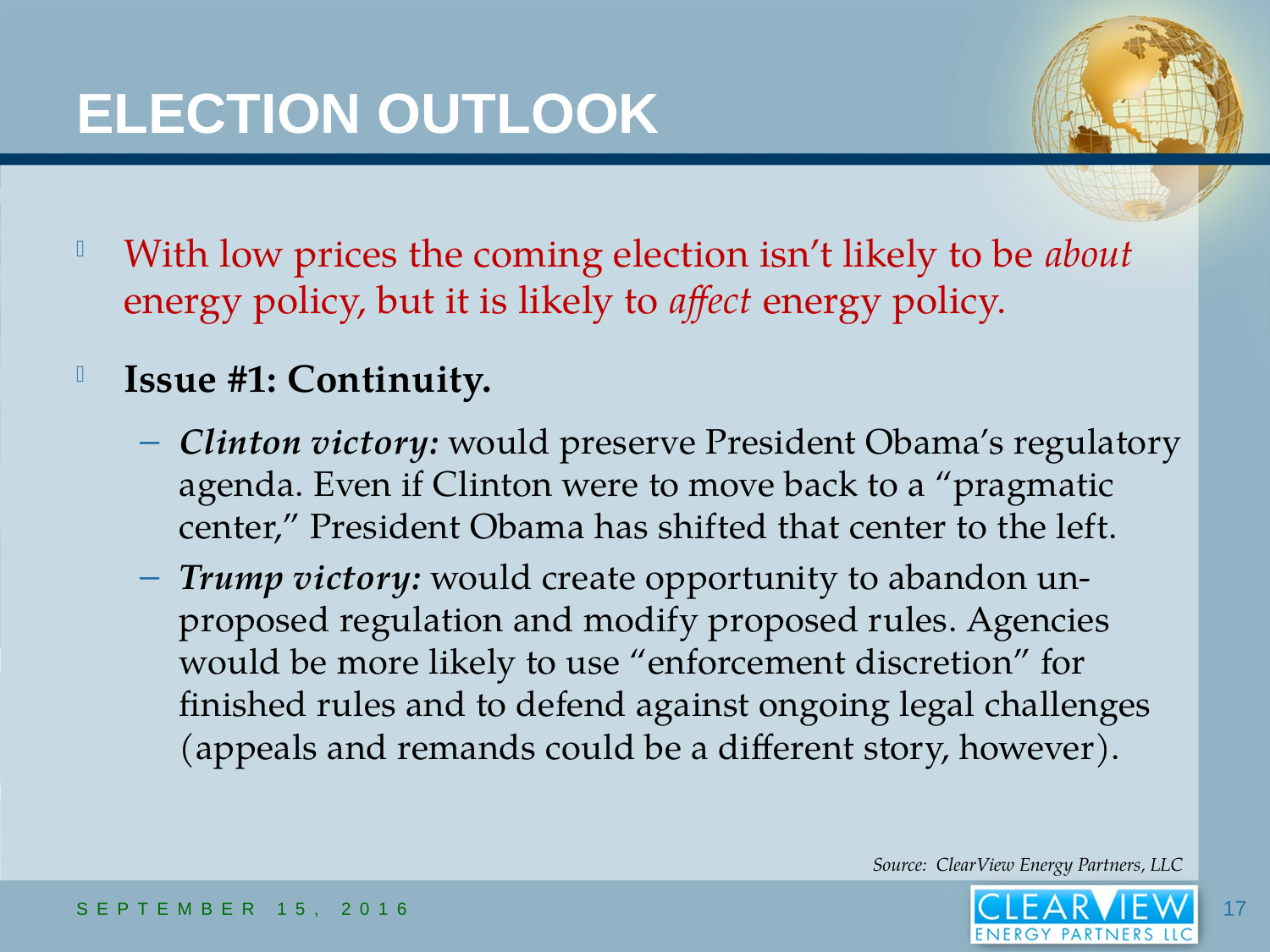

Election Outlook
With low prices the coming election isn’t likely to be about energy policy, but it is likely to affect energy policy.
Issue #1: Continuity.
Clinton victory: would preserve President Obama’s regulatory agenda. Even if Clinton were to move back to a “pragmatic center,” President Obama has shifted that center to the left.
Trump victory: would create opportunity to abandon un-proposed regulation and modify proposed rules. Agencies would be more likely to use “enforcement discretion” for finished rules and to defend against ongoing legal challenges (appeals and remands could be a different story, however).
Source:  ClearView Energy Partners, LLC
September 15, 2016
17